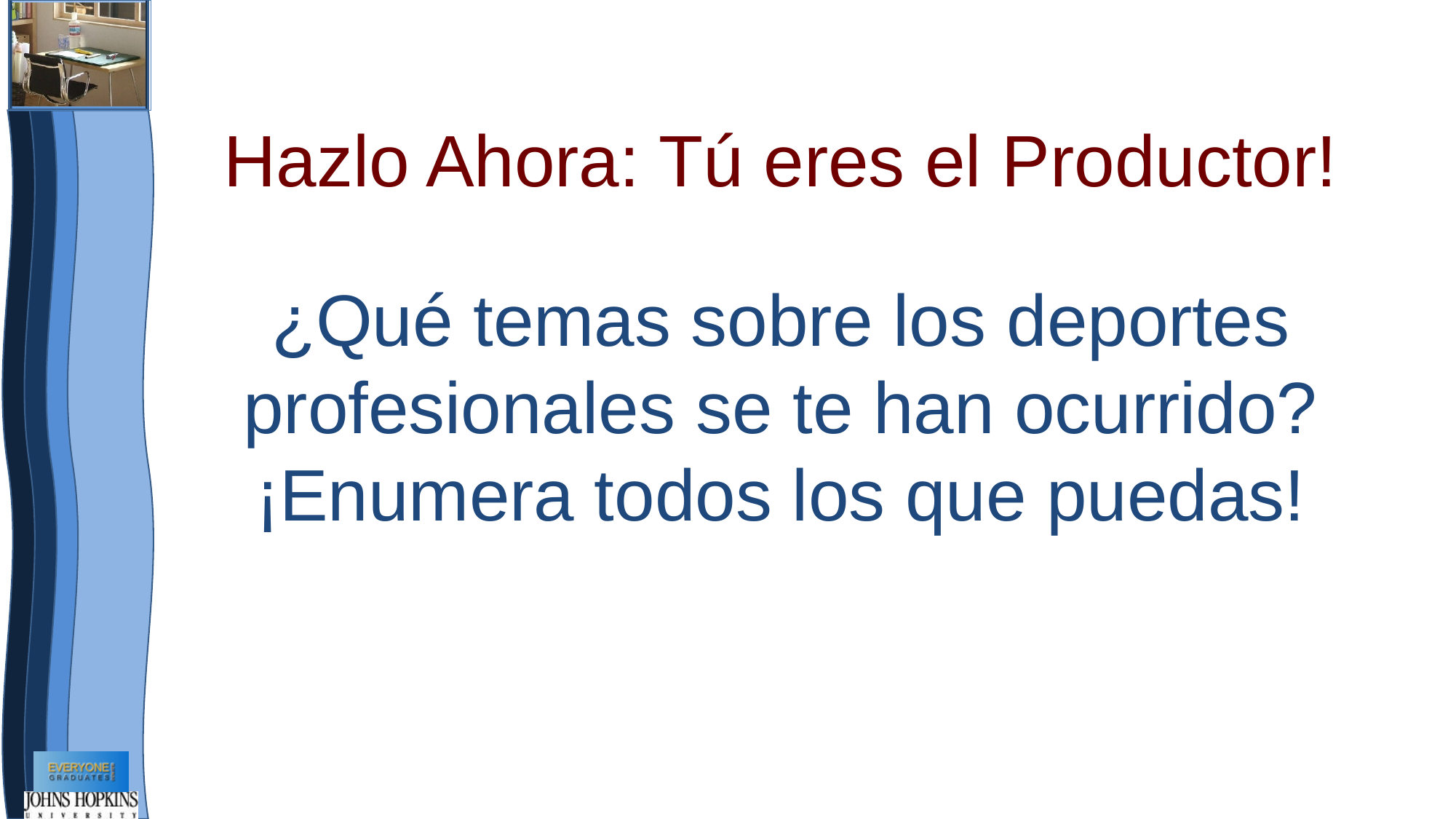

Hazlo Ahora: Tú eres el Productor!

¿Qué temas sobre los deportes profesionales se te han ocurrido? ¡Enumera todos los que puedas!